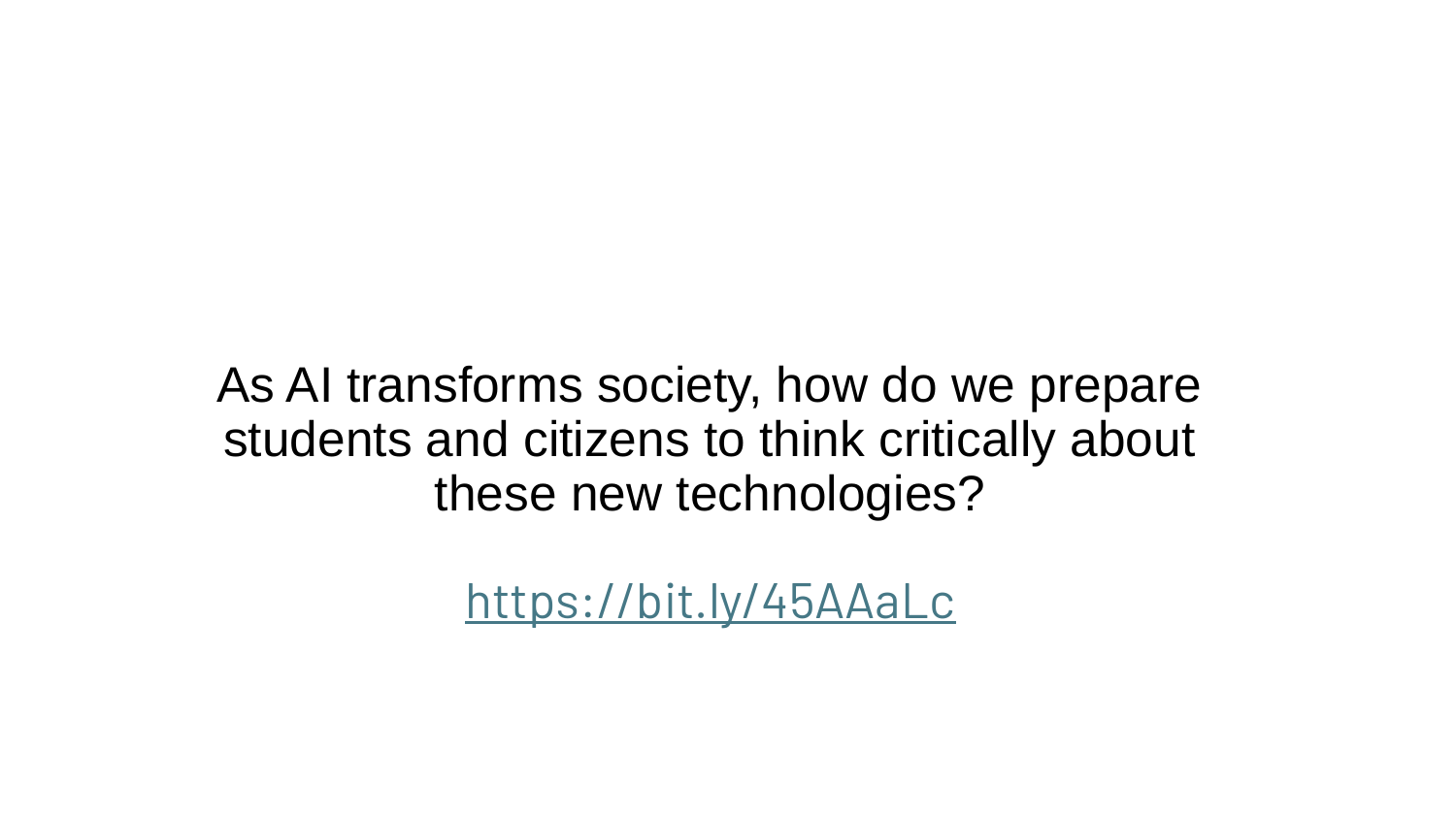

# As AI transforms society, how do we prepare students and citizens to think critically about these new technologies? https://bit.ly/45AAaLc